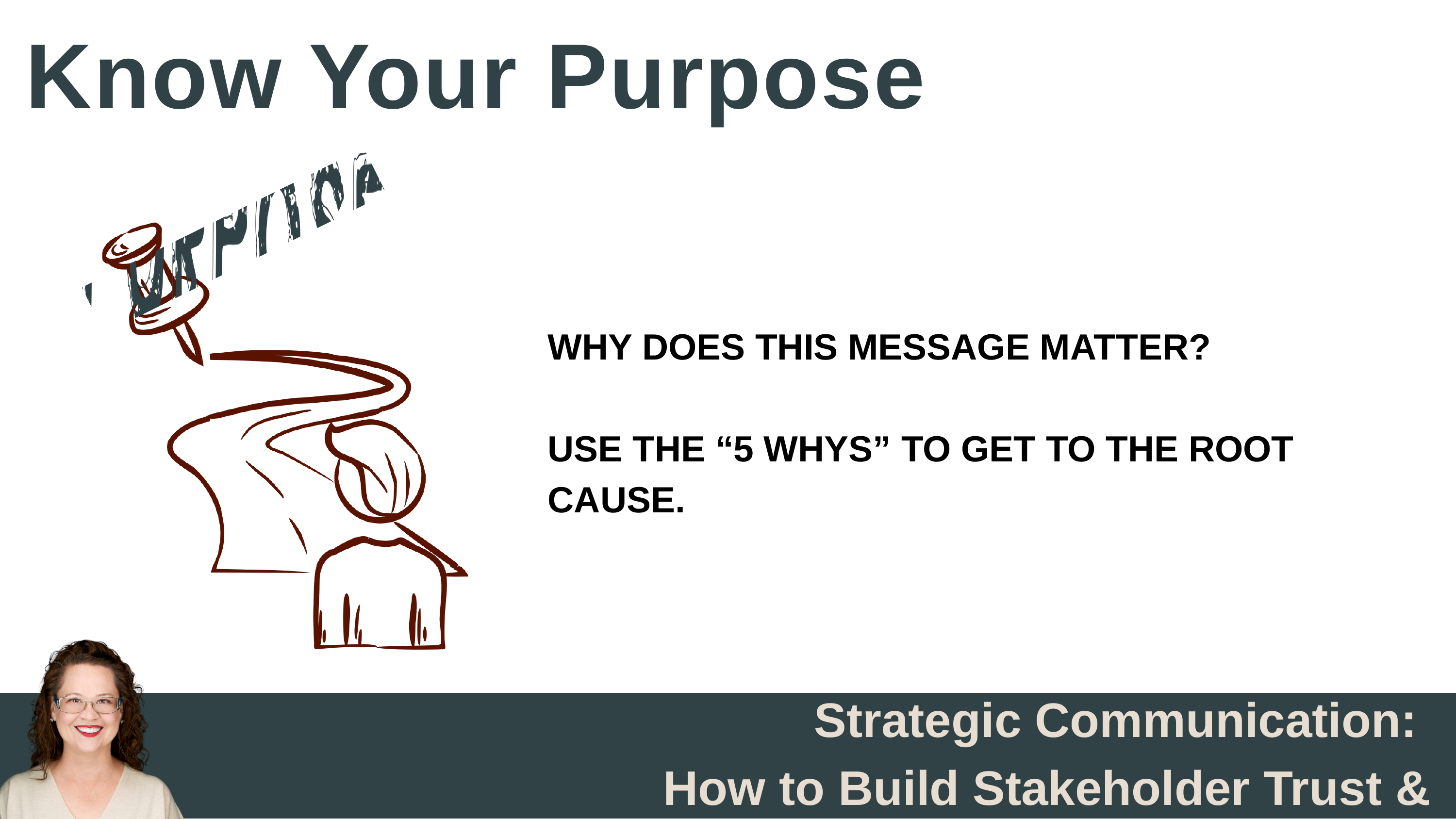

Know Your Purpose

WHY DOES THIS MESSAGE MATTER?

USE THE “5 WHYS” TO GET TO THE ROOT CAUSE.

Strategic Communication:
How to Build Stakeholder Trust & Alignment